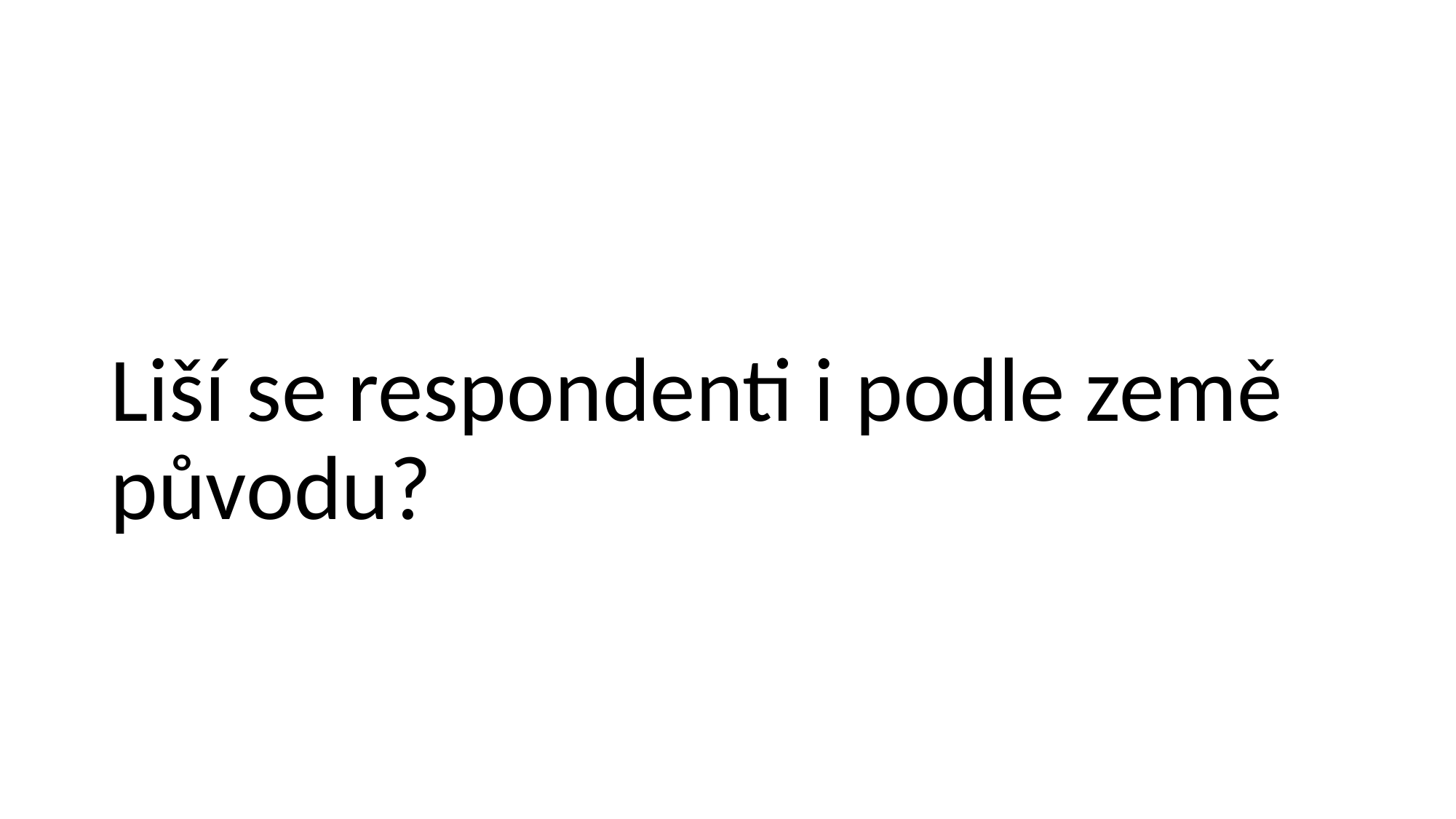

# Liší se respondenti i podle země původu?